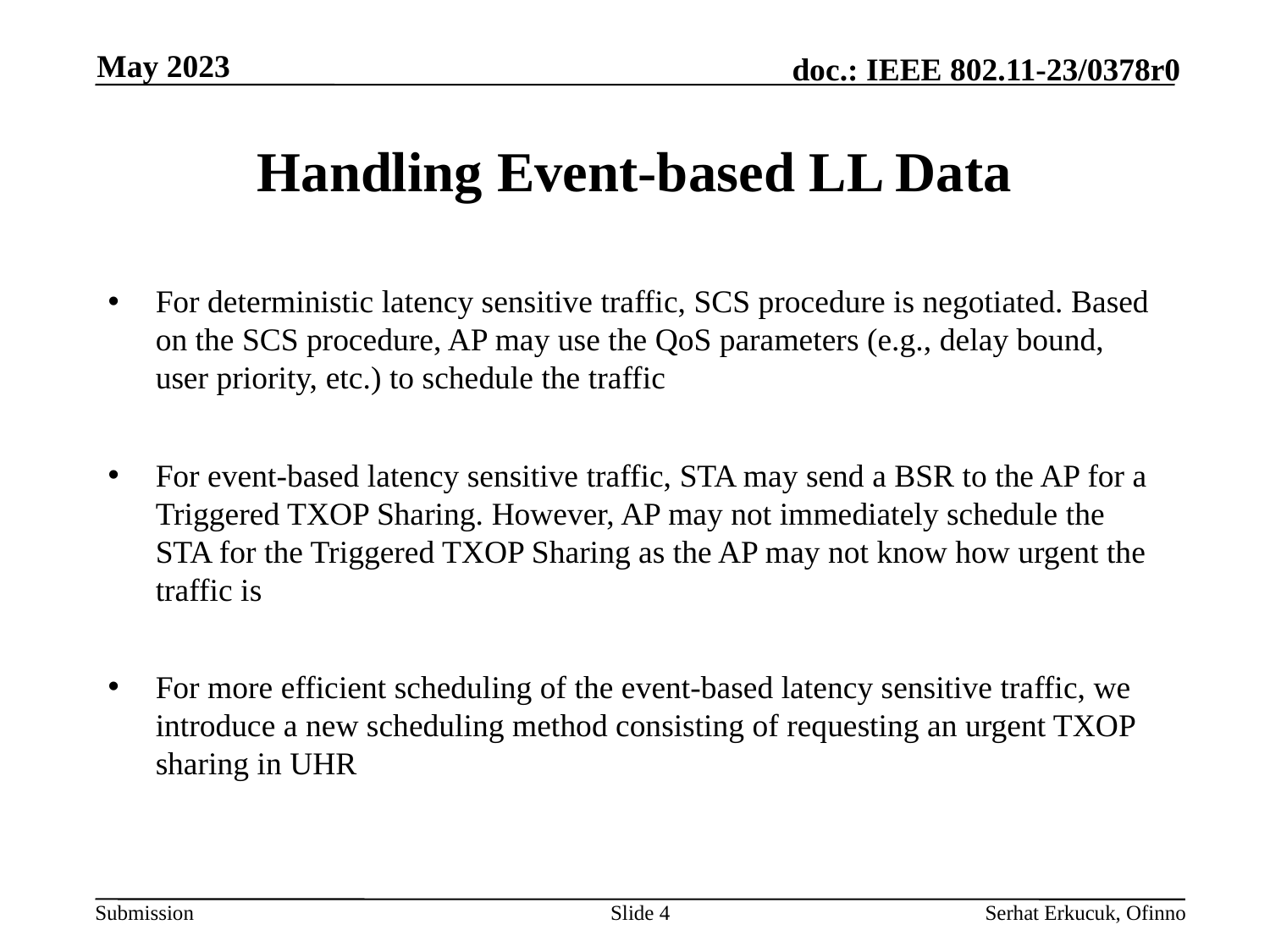

May 2023
# Handling Event-based LL Data
For deterministic latency sensitive traffic, SCS procedure is negotiated. Based on the SCS procedure, AP may use the QoS parameters (e.g., delay bound, user priority, etc.) to schedule the traffic

For event-based latency sensitive traffic, STA may send a BSR to the AP for a Triggered TXOP Sharing. However, AP may not immediately schedule the STA for the Triggered TXOP Sharing as the AP may not know how urgent the traffic is

For more efficient scheduling of the event-based latency sensitive traffic, we introduce a new scheduling method consisting of requesting an urgent TXOP sharing in UHR

Slide 4
Serhat Erkucuk, Ofinno